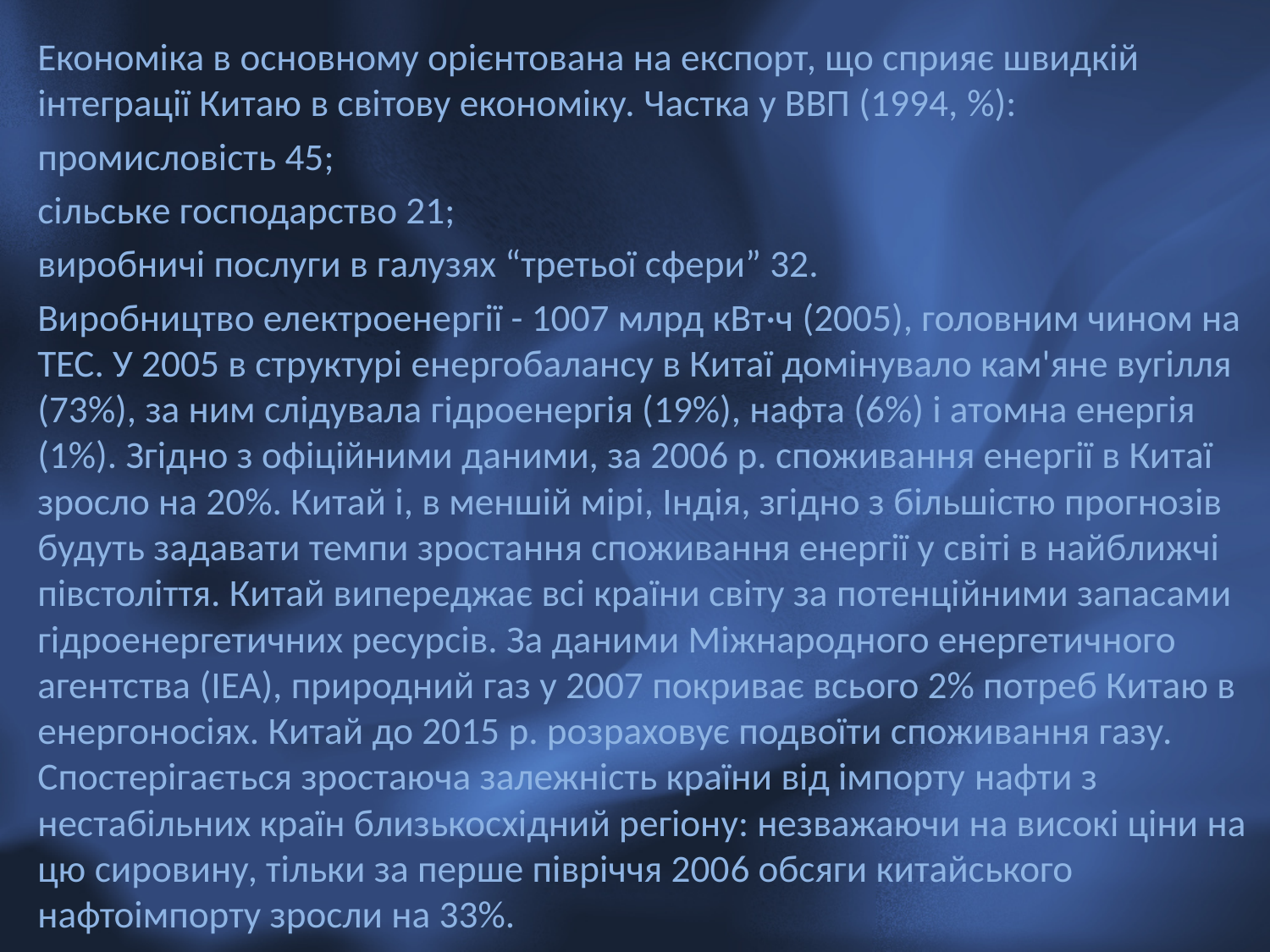

Економіка в основному орієнтована на експорт, що сприяє швидкій інтеграції Китаю в світову економіку. Частка у ВВП (1994, %):
промисловість 45;
сільське господарство 21;
виробничі послуги в галузях “третьої сфери” 32.
Виробництво електроенергії - 1007 млрд кВт·ч (2005), головним чином на ТЕС. У 2005 в структурі енергобалансу в Китаї домінувало кам'яне вугілля (73%), за ним слідувала гідроенергія (19%), нафта (6%) і атомна енергія (1%). Згідно з офіційними даними, за 2006 р. споживання енергії в Китаї зросло на 20%. Китай і, в меншій мірі, Індія, згідно з більшістю прогнозів будуть задавати темпи зростання споживання енергії у світі в найближчі півстоліття. Китай випереджає всі країни світу за потенційними запасами гідроенергетичних ресурсів. За даними Міжнародного енергетичного агентства (IEA), природний газ у 2007 покриває всього 2% потреб Китаю в енергоносіях. Китай до 2015 р. розраховує подвоїти споживання газу. Спостерігається зростаюча залежність країни від імпорту нафти з нестабільних країн близькосхідний регіону: незважаючи на високі ціни на цю сировину, тільки за перше півріччя 2006 обсяги китайського нафтоімпорту зросли на 33%.